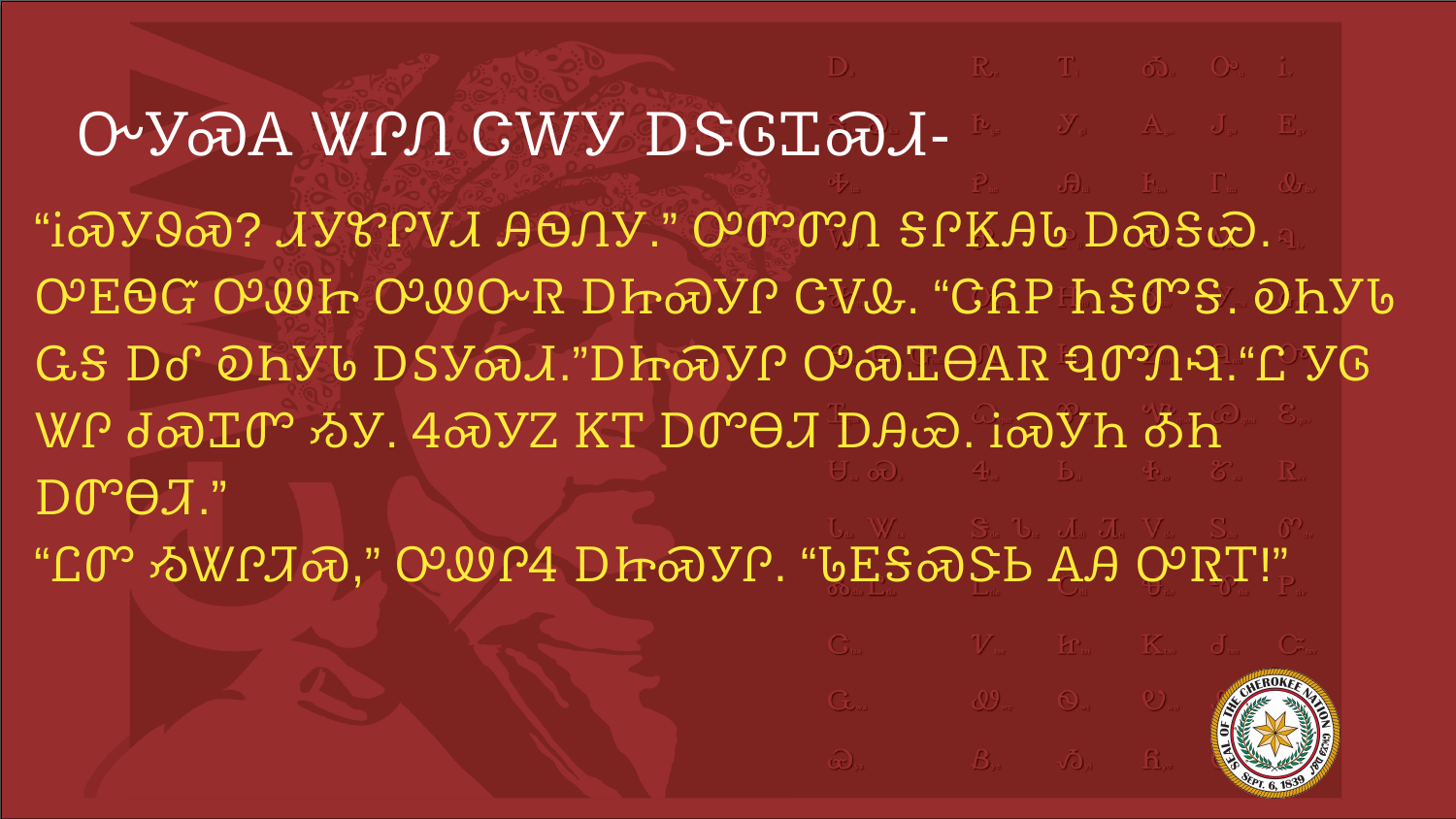

# ᏅᎩᏍᎪ ᏔᎵᏁ ᏣᎳᎩ ᎠᏕᎶᏆᏍᏗ-
“ᎥᏍᎩᏭᏍ? ᏗᎩᏑᎵᏙᏗ ᎯᏫᏁᎩ.” ᎤᏛᏛᏁ ᎦᎵᏦᎯᏓ ᎠᏍᎦᏯ. ᎤᎬᏫᏳ ᎤᏪᏥ ᎤᏪᏅᏒ ᎠᏥᏍᎩᎵ ᏣᏙᎲ. “ᏣᏲᏢ ᏂᎦᏛᎦ. ᎧᏂᎩᏓ ᏩᎦ ᎠᎴ ᎧᏂᎩᏓ ᎠᏚᎩᏍᏗ.”ᎠᏥᏍᎩᎵ ᎤᏍᏆᎾᎪᏒ ᏄᏛᏁᎸ.“Ꮭ ᎩᎶ ᏔᎵ ᏧᏍᏆᏛ ᏱᎩ. ᏎᏍᎩᏃ ᏦᎢ ᎠᏛᎾᏘ ᎠᎯᏯ. ᎥᏍᎩᏂ ᎣᏂ ᎠᏛᎾᏘ.”
“ᏝᏛ ᏱᏔᎵᏘᏍ,” ᎤᏪᎵᏎ ᎠᏥᏍᎩᎵ. “ᏓᎬᎦᏍᏕᏏ ᎪᎯ ᎤᏒᎢ!”